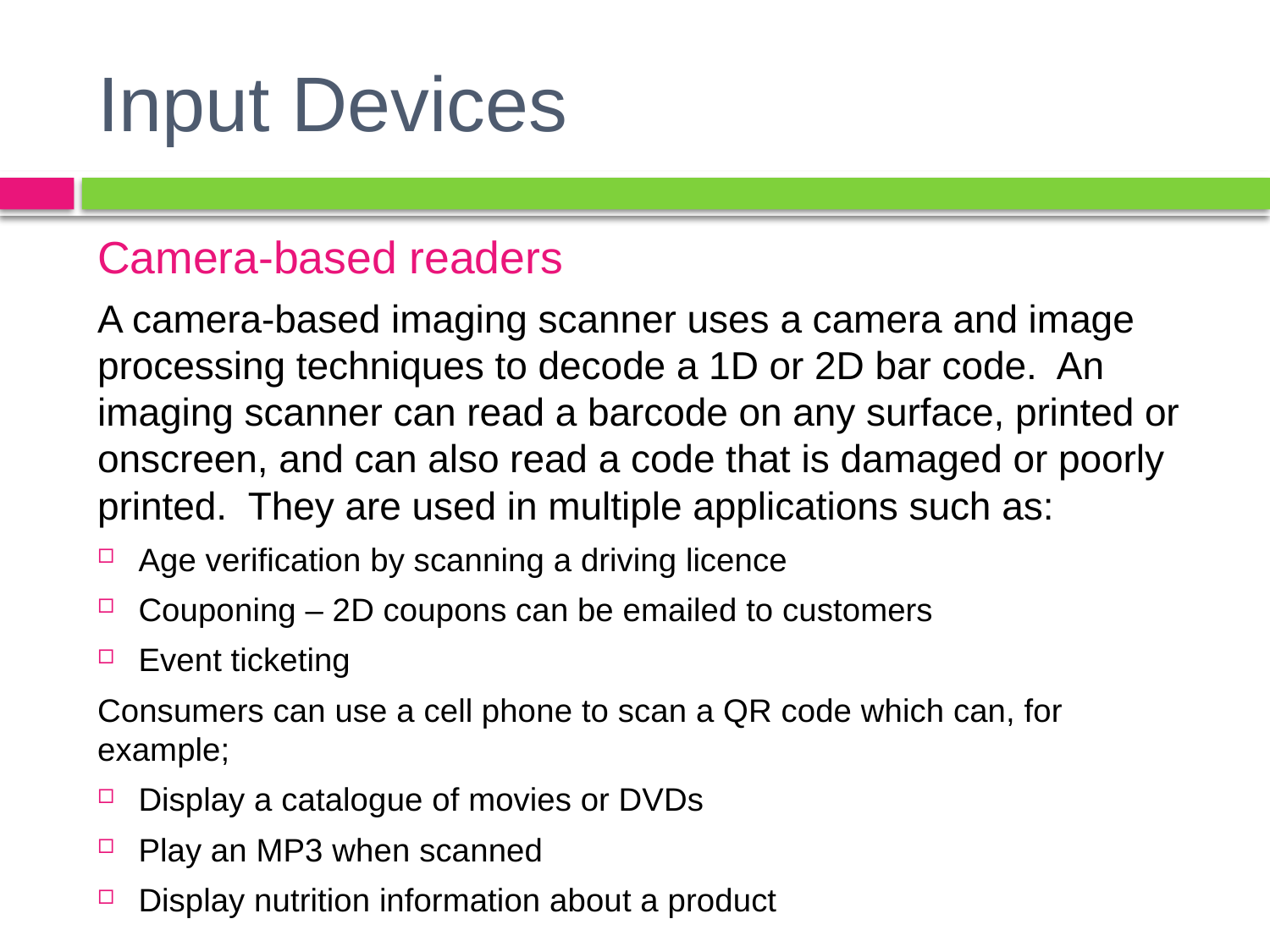

# Input Devices
Camera-based readers
A camera-based imaging scanner uses a camera and image processing techniques to decode a 1D or 2D bar code.  An imaging scanner can read a barcode on any surface, printed or onscreen, and can also read a code that is damaged or poorly printed.  They are used in multiple applications such as:
Age verification by scanning a driving licence
Couponing – 2D coupons can be emailed to customers
Event ticketing
Consumers can use a cell phone to scan a QR code which can, for example;
Display a catalogue of movies or DVDs
Play an MP3 when scanned
Display nutrition information about a product